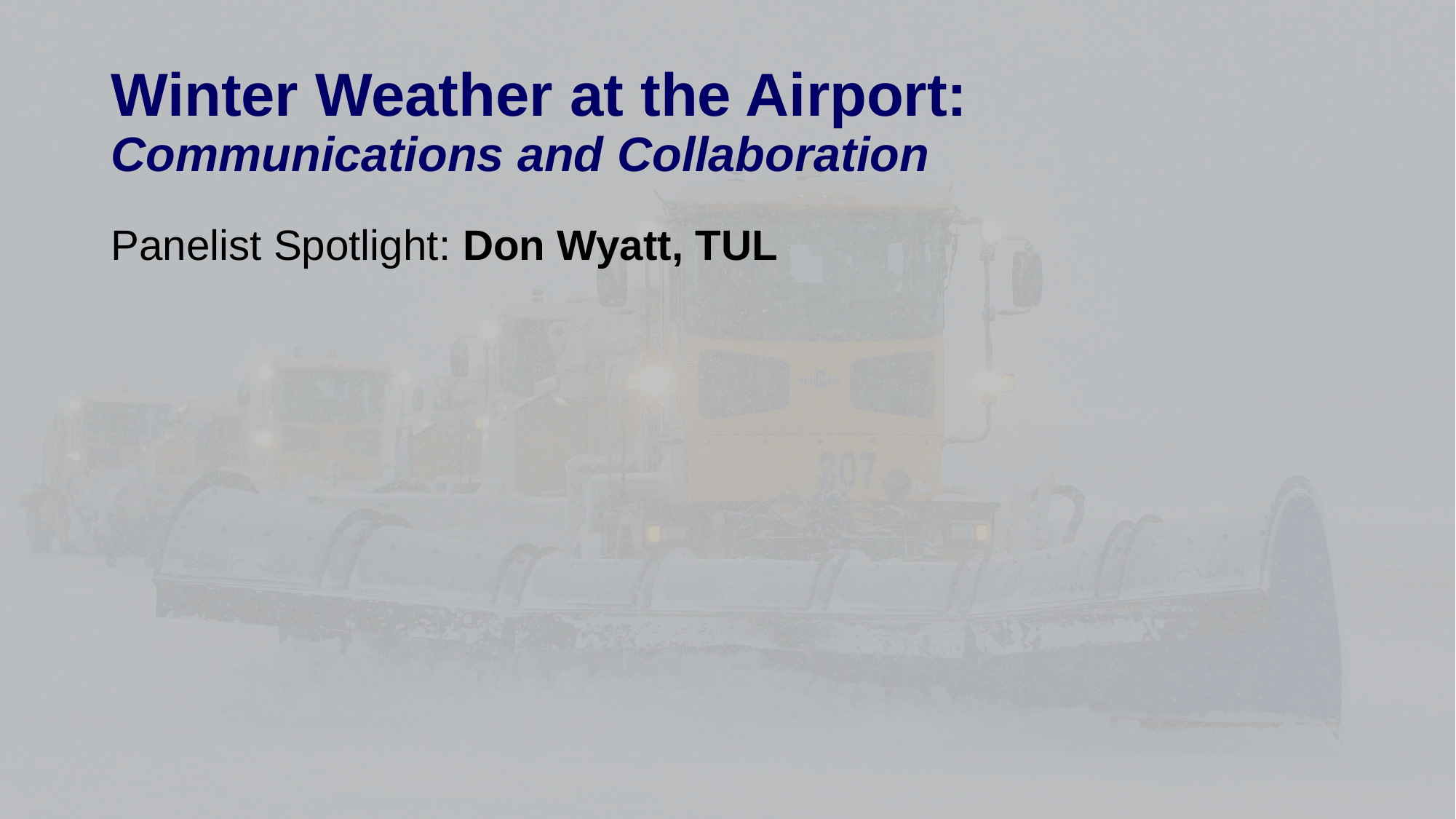

# Winter Weather at the Airport: Communications and Collaboration
Panelist Spotlight: Don Wyatt, TUL